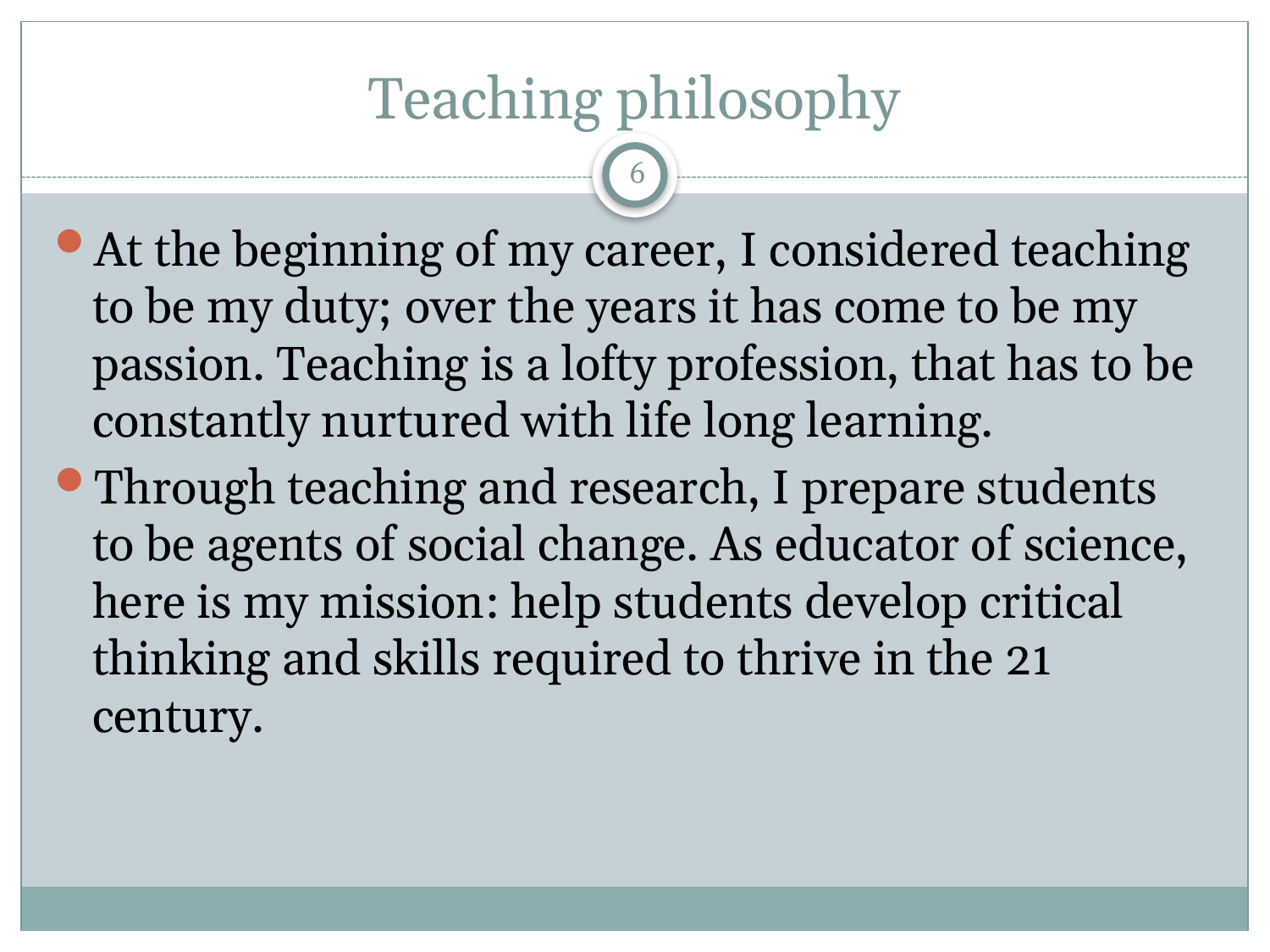

# Teaching philosophy
6
At the beginning of my career, I considered teaching to be my duty; over the years it has come to be my passion. Teaching is a lofty profession, that has to be constantly nurtured with life long learning.
Through teaching and research, I prepare students to be agents of social change. As educator of science, here is my mission: help students develop critical thinking and skills required to thrive in the 21 century.